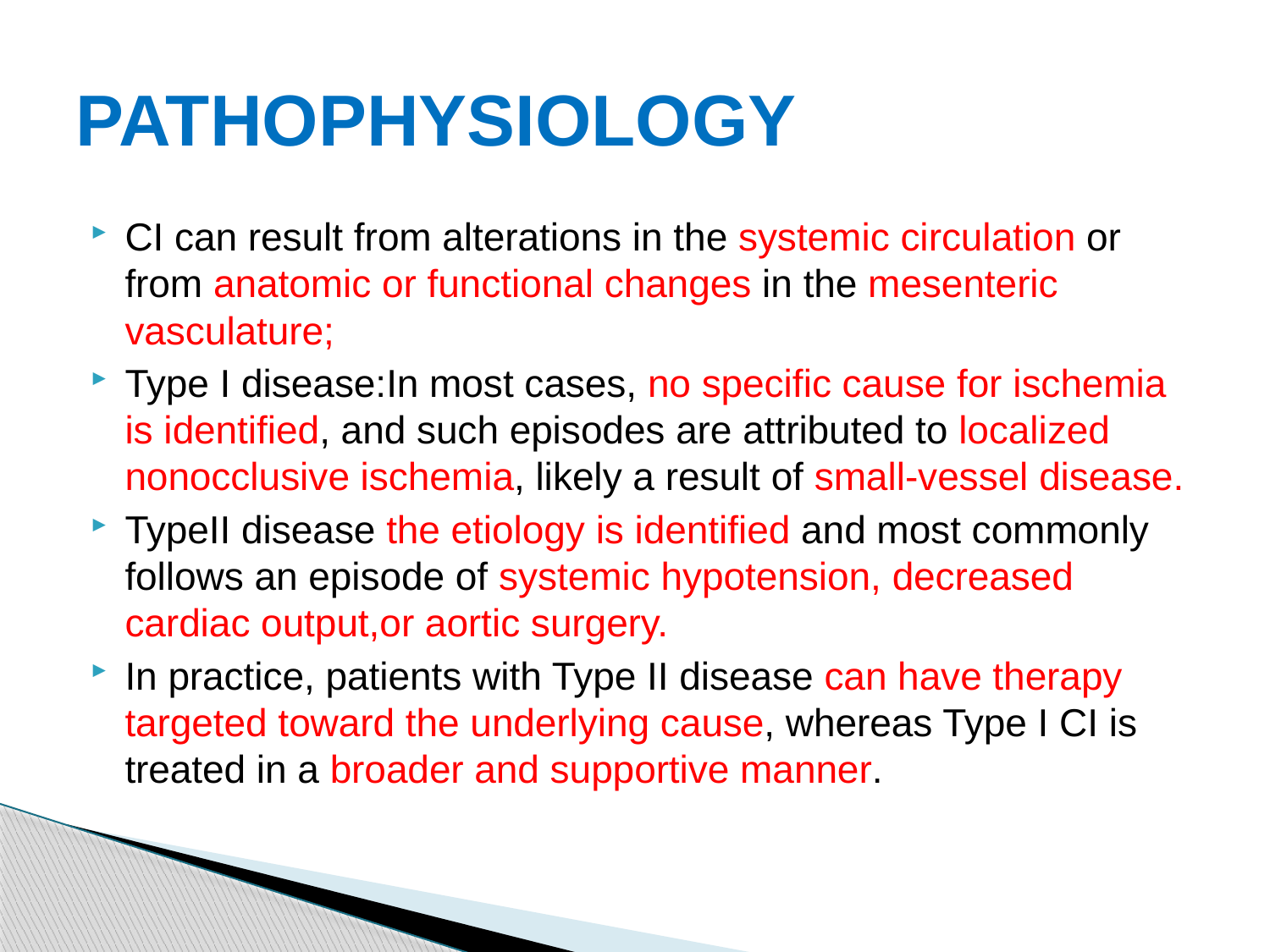

# PATHOPHYSIOLOGY
CI can result from alterations in the systemic circulation or from anatomic or functional changes in the mesenteric vasculature;
Type I disease:In most cases, no specific cause for ischemia is identified, and such episodes are attributed to localized nonocclusive ischemia, likely a result of small-vessel disease.
TypeII disease the etiology is identified and most commonly follows an episode of systemic hypotension, decreased cardiac output,or aortic surgery.
In practice, patients with Type II disease can have therapy targeted toward the underlying cause, whereas Type I CI is treated in a broader and supportive manner.